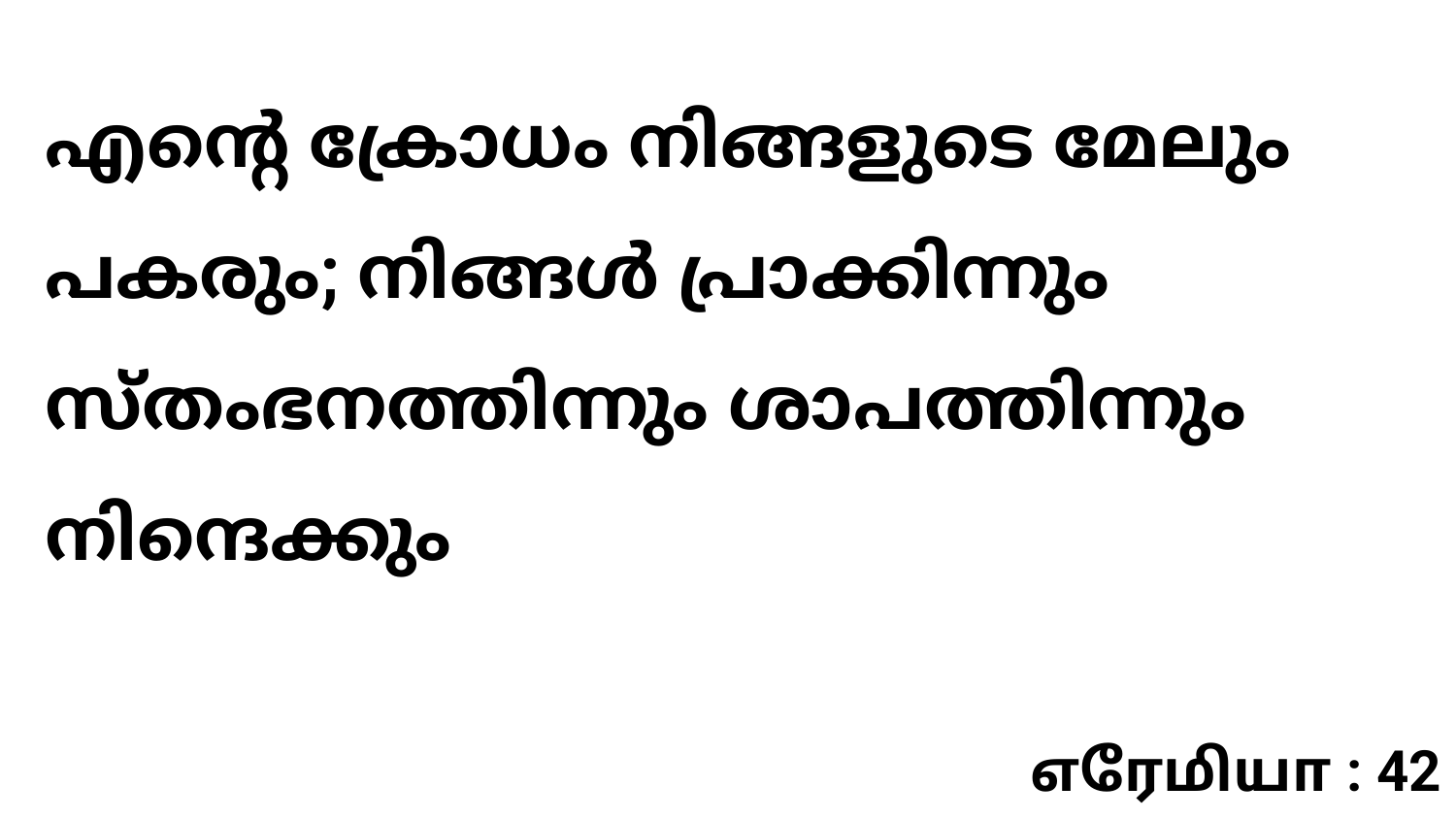

എന്റെ ക്രോധം നിങ്ങളുടെ മേലും പകരും; നിങ്ങൾ പ്രാക്കിന്നും സ്തംഭനത്തിന്നും ശാപത്തിന്നും നിന്ദെക്കും
எரேமியா : 42